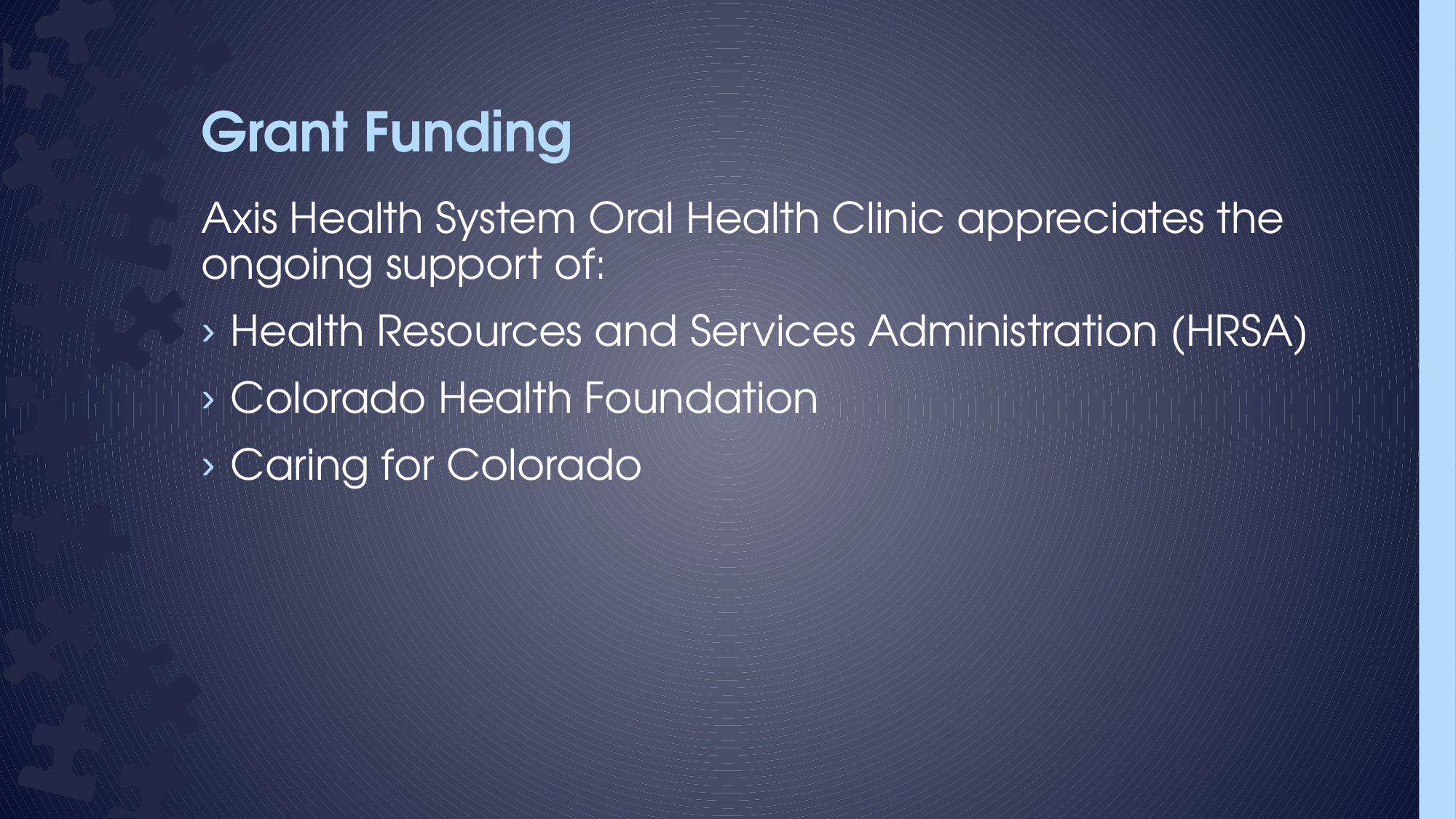

# Grant Funding
Axis Health System Oral Health Clinic appreciates the ongoing support of:
Health Resources and Services Administration (HRSA)
Colorado Health Foundation
Caring for Colorado